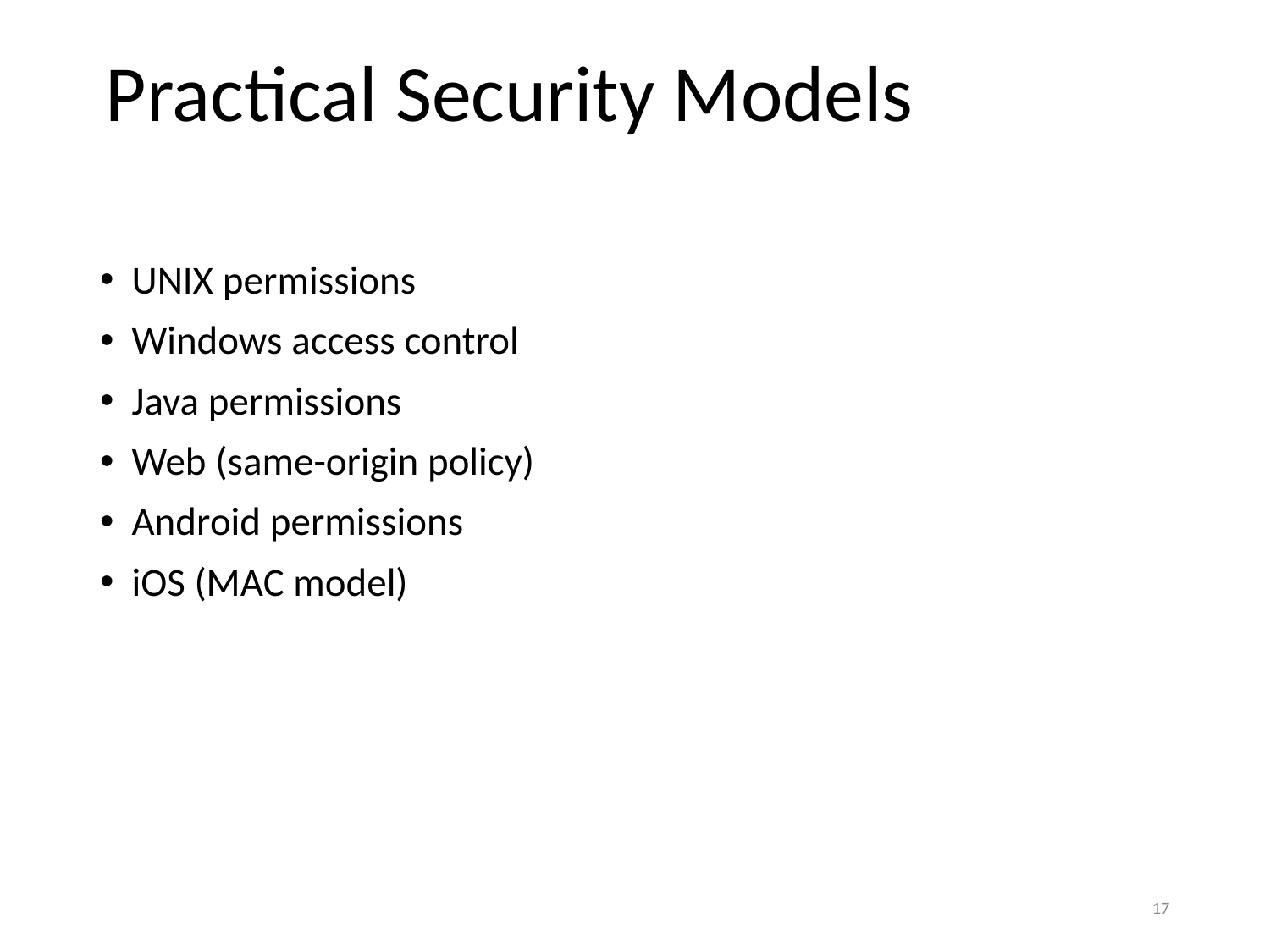

# Practical Security Models
UNIX permissions
Windows access control
Java permissions
Web (same-origin policy)
Android permissions
iOS (MAC model)
17